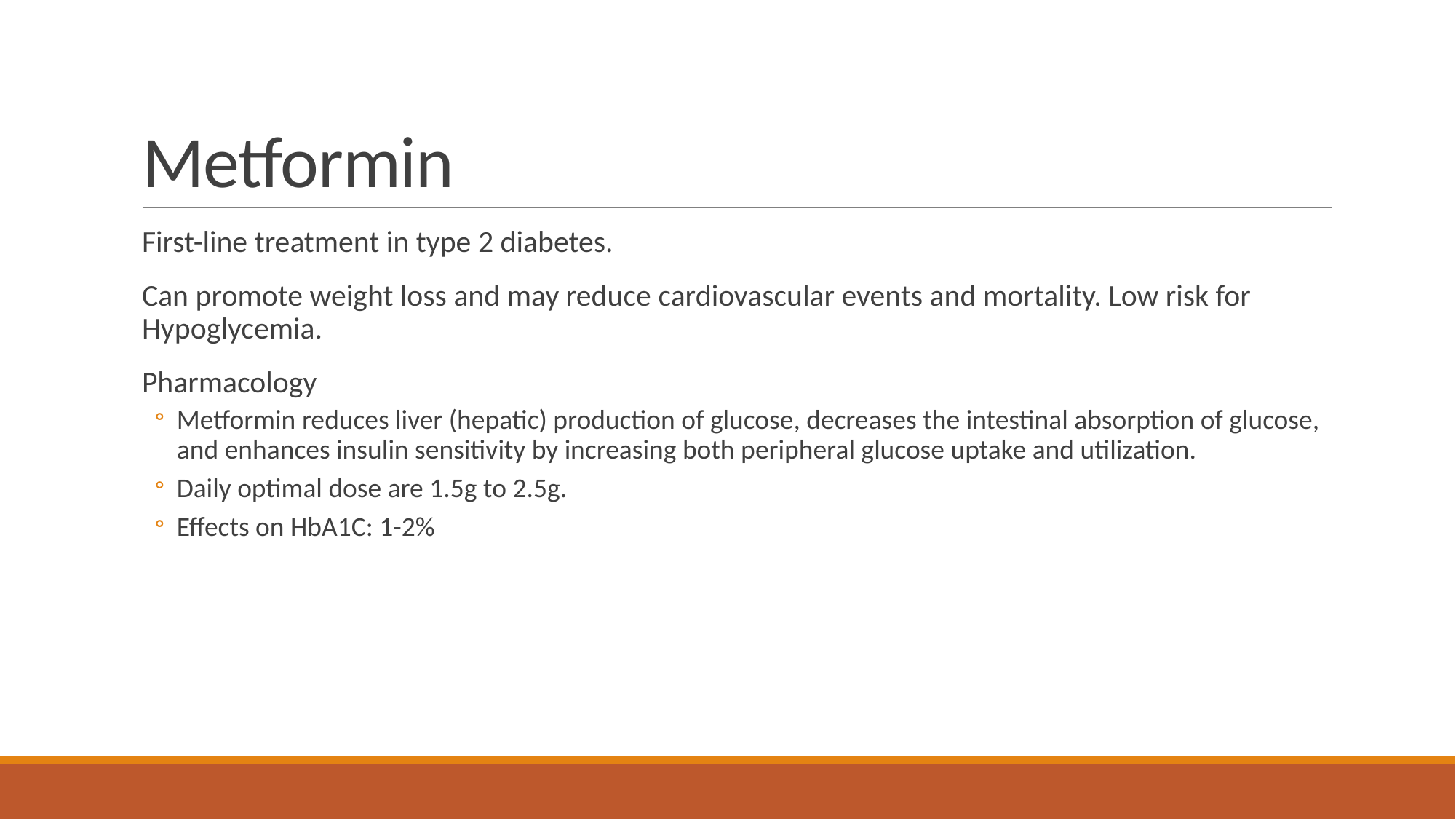

# Metformin
First-line treatment in type 2 diabetes.
Can promote weight loss and may reduce cardiovascular events and mortality. Low risk for Hypoglycemia.
Pharmacology
Metformin reduces liver (hepatic) production of glucose, decreases the intestinal absorption of glucose, and enhances insulin sensitivity by increasing both peripheral glucose uptake and utilization.
Daily optimal dose are 1.5g to 2.5g.
Effects on HbA1C: 1-2%